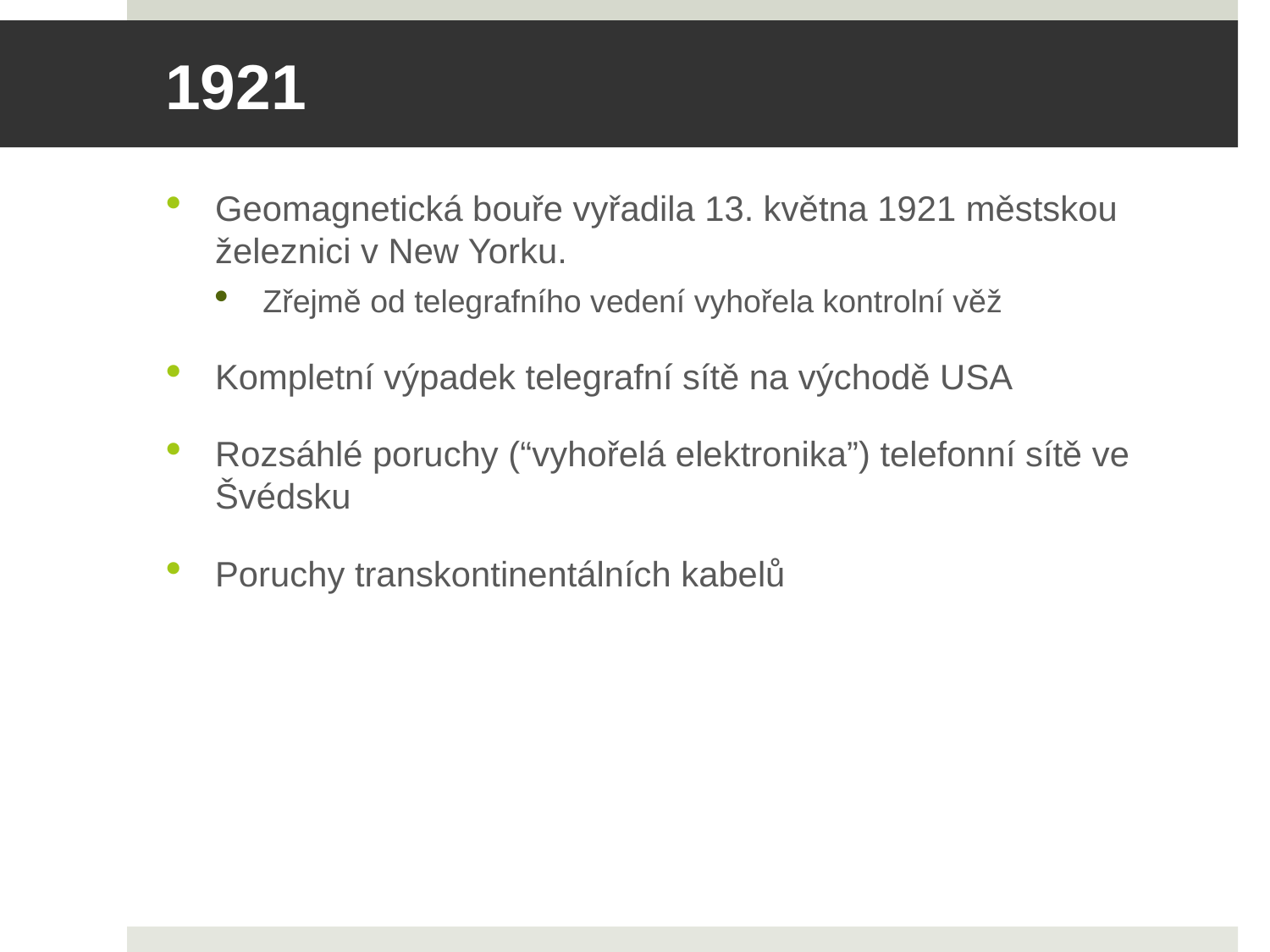

# 1921
Geomagnetická bouře vyřadila 13. května 1921 městskou železnici v New Yorku.
Zřejmě od telegrafního vedení vyhořela kontrolní věž
Kompletní výpadek telegrafní sítě na východě USA
Rozsáhlé poruchy (“vyhořelá elektronika”) telefonní sítě ve Švédsku
Poruchy transkontinentálních kabelů